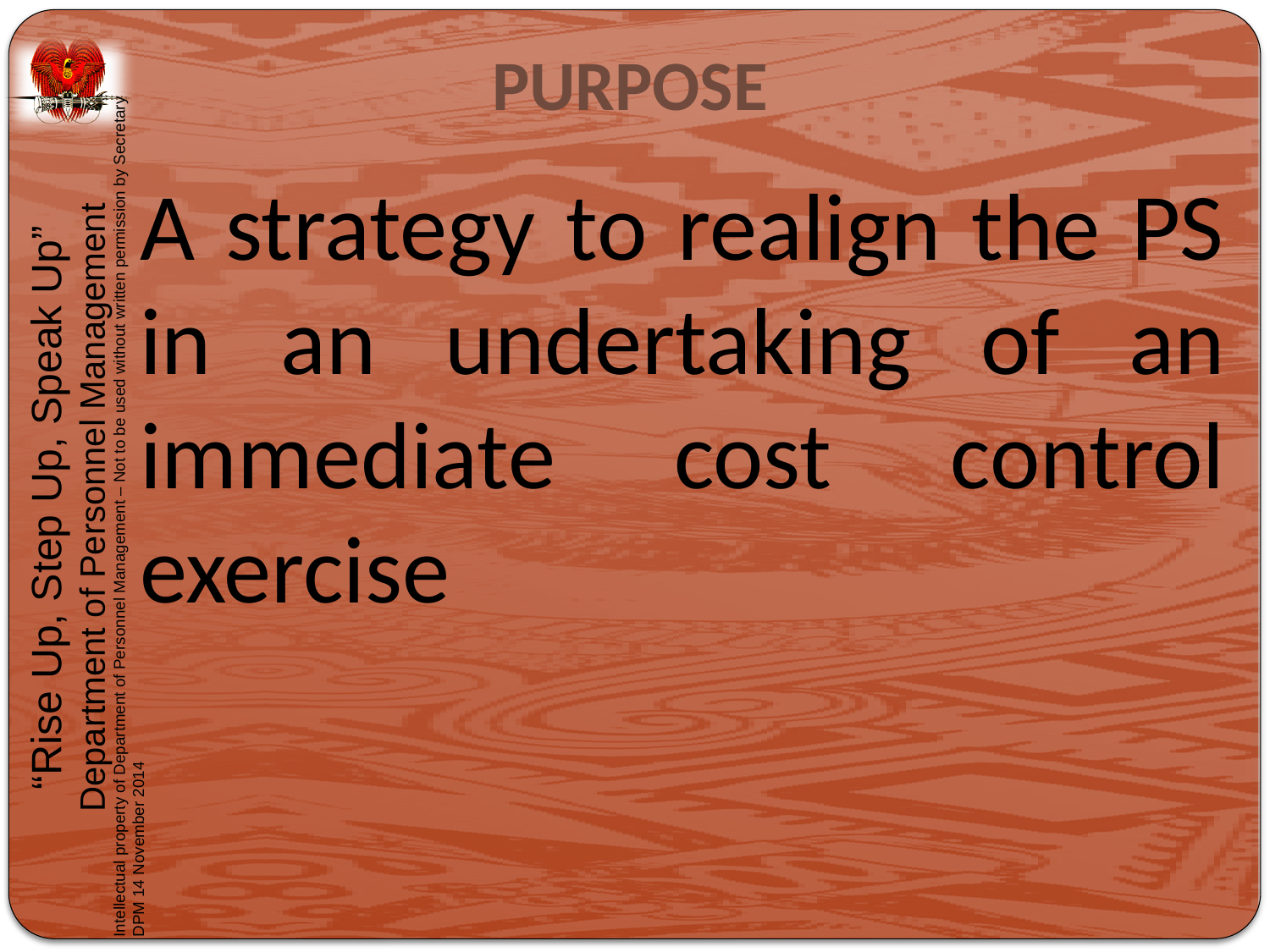

# PURPOSE
A strategy to realign the PS in an undertaking of an immediate cost control exercise